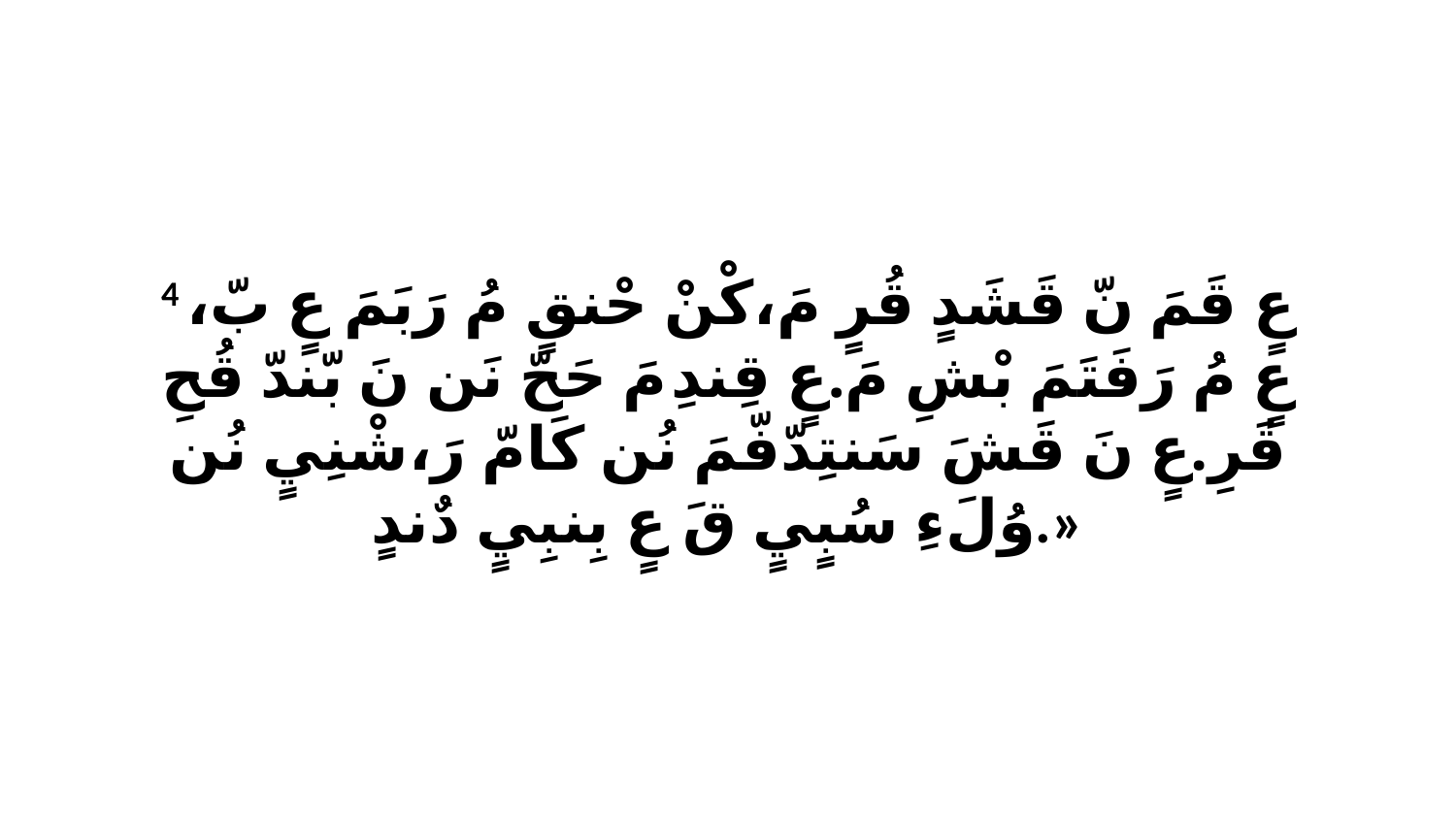

4 عٍ قَمَ نّ قَشَدٍ قُرٍ مَ،كْنْ حْنقٍ مُ رَبَمَ عٍ بّ، عٍ مُ رَفَتَمَ بْشِ مَ.عٍ قِندِ مَ حَحّ نَن نَ بّندّ قُحِ قَرِ.عٍ نَ قَشَ سَنتِدّفّمَ نُن كَامّ رَ،شْنِيٍ نُن وُلَءِ سُبٍيٍ قَ عٍ بِنبِيٍ دٌندٍ.»